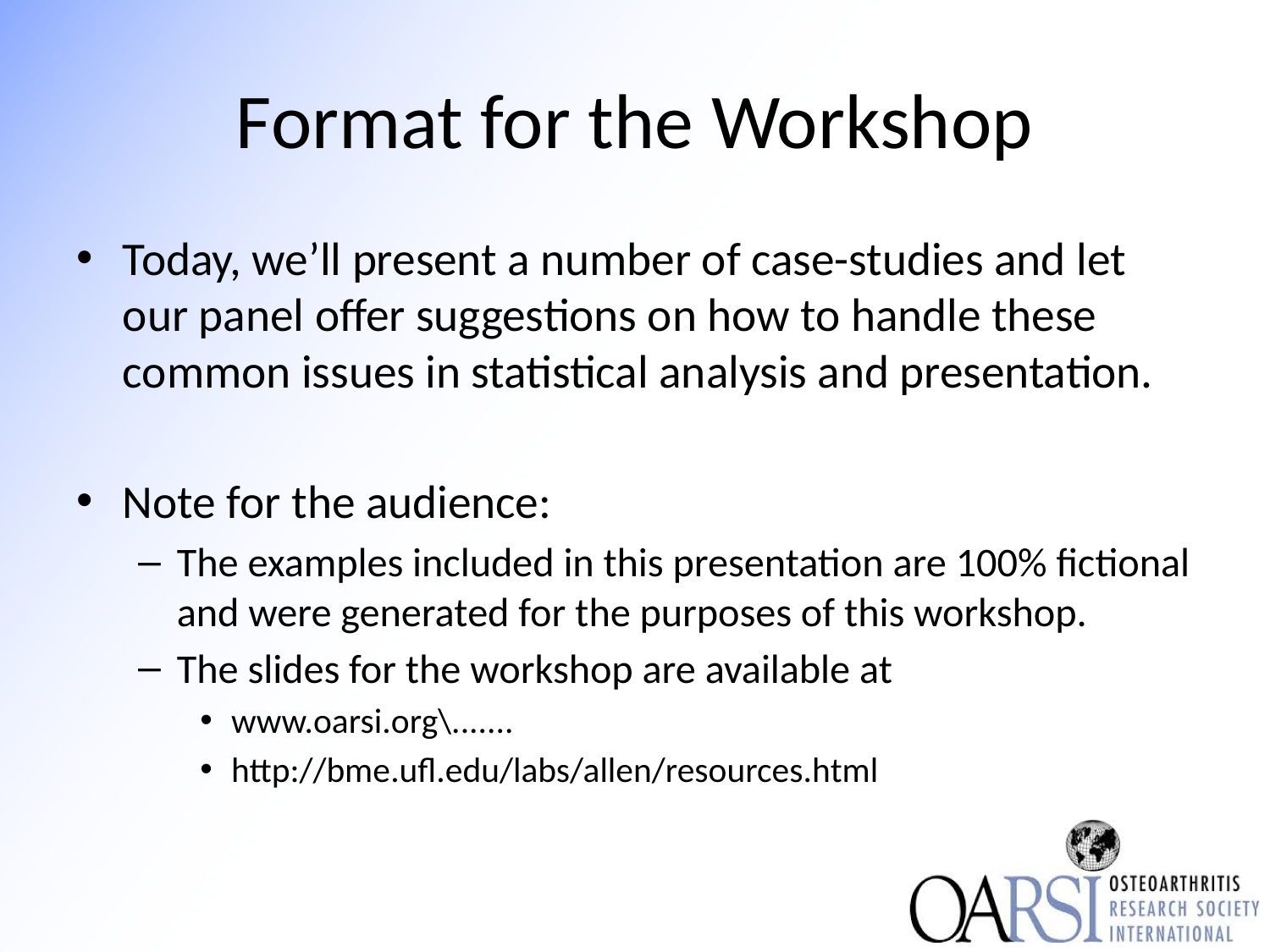

# Format for the Workshop
Today, we’ll present a number of case-studies and let our panel offer suggestions on how to handle these common issues in statistical analysis and presentation.

Note for the audience:
The examples included in this presentation are 100% fictional and were generated for the purposes of this workshop.
The slides for the workshop are available at
www.oarsi.org\.......
http://bme.ufl.edu/labs/allen/resources.html